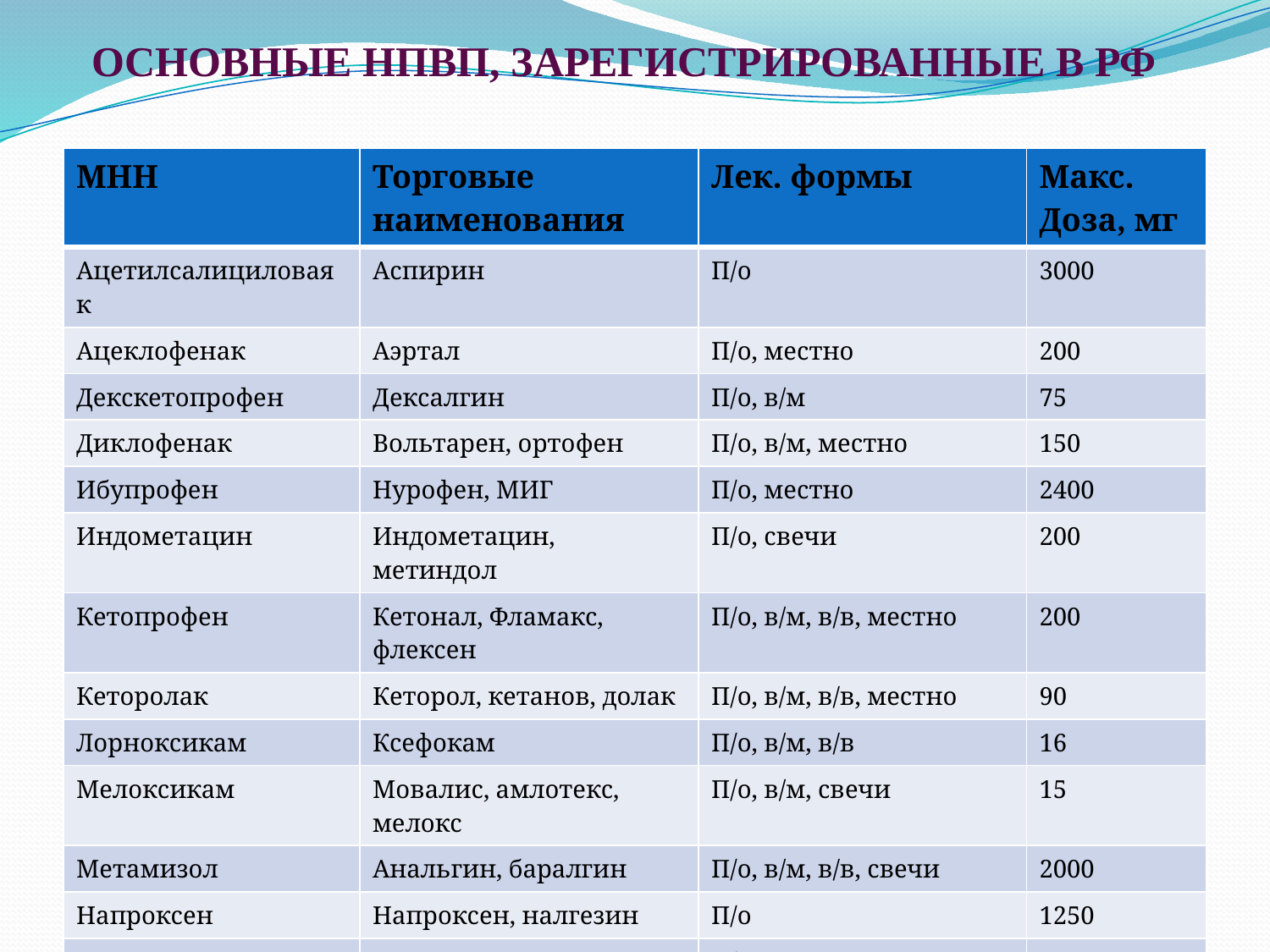

# ОСНОВНЫЕ НПВП, ЗАРЕГИСТРИРОВАННЫЕ В РФ

| МНН | Торговые наименования | Лек. формы | Макс. Доза, мг |
| --- | --- | --- | --- |
| Ацетилсалициловая к | Аспирин | П/о | 3000 |
| Ацеклофенак | Аэртал | П/о, местно | 200 |
| Декскетопрофен | Дексалгин | П/о, в/м | 75 |
| Диклофенак | Вольтарен, ортофен | П/о, в/м, местно | 150 |
| Ибупрофен | Нурофен, МИГ | П/о, местно | 2400 |
| Индометацин | Индометацин, метиндол | П/о, свечи | 200 |
| Кетопрофен | Кетонал, Фламакс, флексен | П/о, в/м, в/в, местно | 200 |
| Кеторолак | Кеторол, кетанов, долак | П/о, в/м, в/в, местно | 90 |
| Лорноксикам | Ксефокам | П/о, в/м, в/в | 16 |
| Мелоксикам | Мовалис, амлотекс, мелокс | П/о, в/м, свечи | 15 |
| Метамизол | Анальгин, баралгин | П/о, в/м, в/в, свечи | 2000 |
| Напроксен | Напроксен, налгезин | П/о | 1250 |
| Нимесулид | Найз, нимесил, нимулид | П/Оо местно | 400 |
| Пироксикам | Пироксикам | П/о | 40 |
| Целекоксиб | Целебрекс | П/о | 400 |
| Эторикоксиб | Аркоксиа | П/о | 120 |